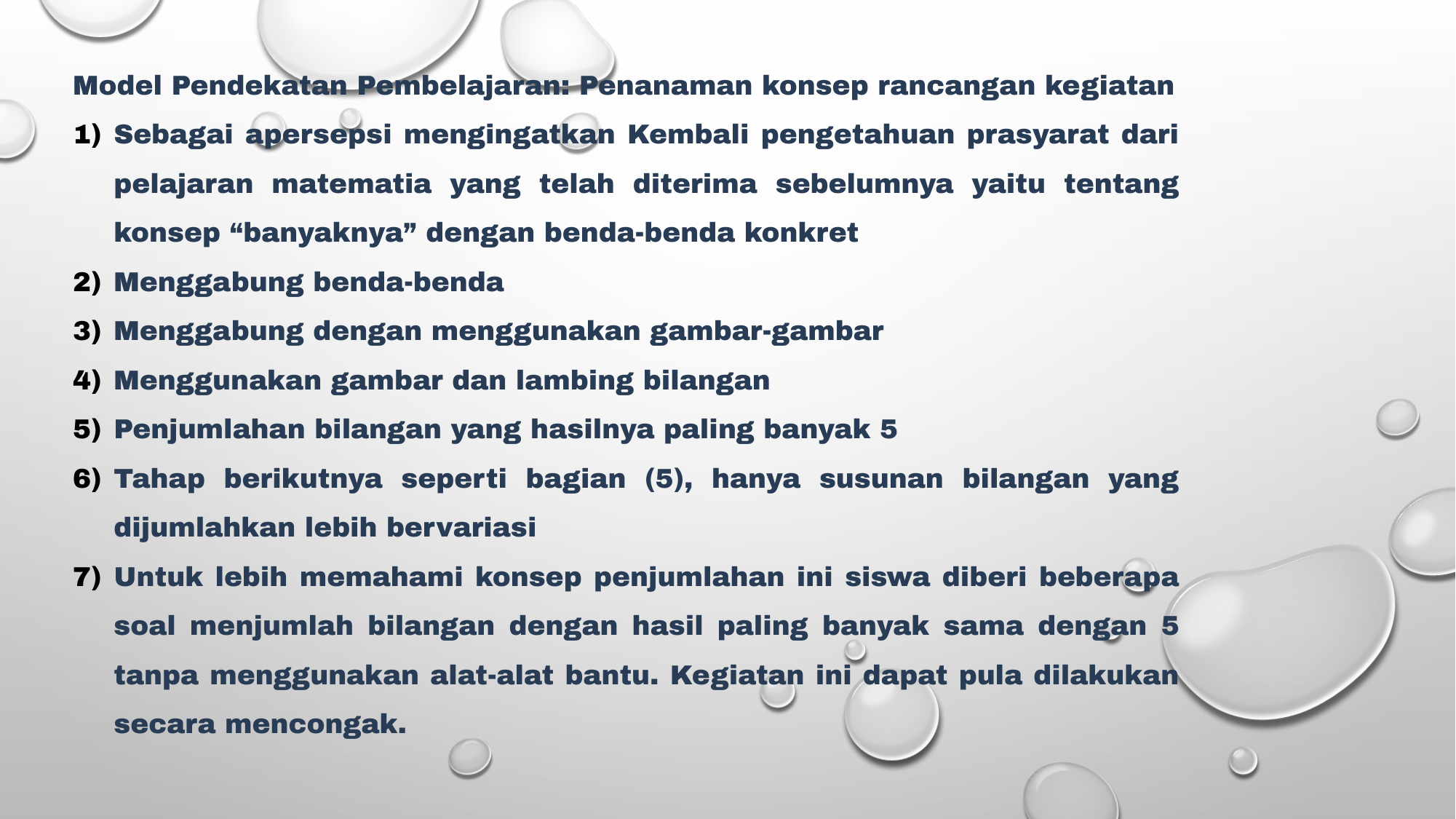

Model Pendekatan Pembelajaran: Penanaman konsep rancangan kegiatan
Sebagai apersepsi mengingatkan Kembali pengetahuan prasyarat dari pelajaran matematia yang telah diterima sebelumnya yaitu tentang konsep “banyaknya” dengan benda-benda konkret
Menggabung benda-benda
Menggabung dengan menggunakan gambar-gambar
Menggunakan gambar dan lambing bilangan
Penjumlahan bilangan yang hasilnya paling banyak 5
Tahap berikutnya seperti bagian (5), hanya susunan bilangan yang dijumlahkan lebih bervariasi
Untuk lebih memahami konsep penjumlahan ini siswa diberi beberapa soal menjumlah bilangan dengan hasil paling banyak sama dengan 5 tanpa menggunakan alat-alat bantu. Kegiatan ini dapat pula dilakukan secara mencongak.